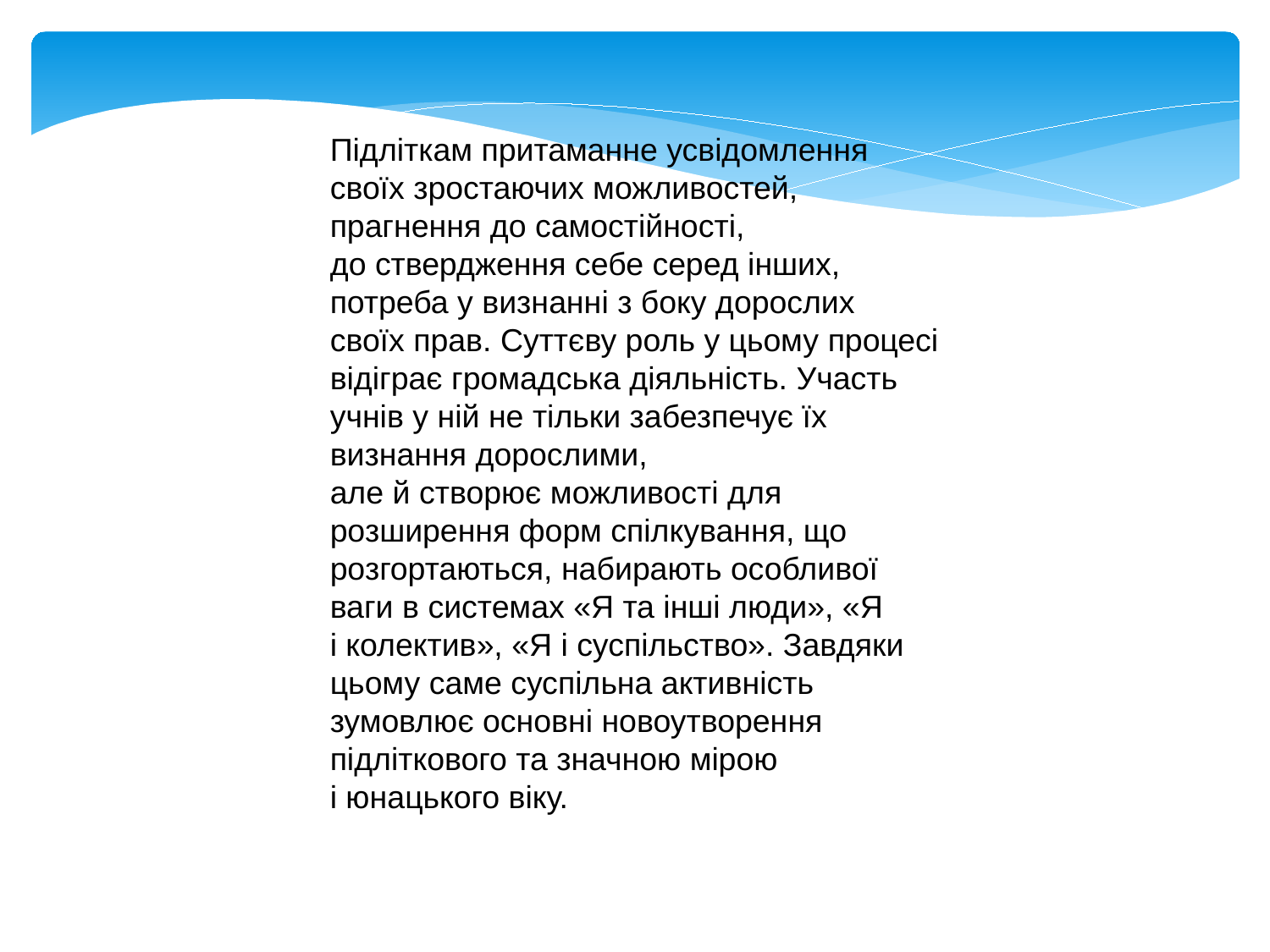

Підліткам притаманне усвідомлення своїх зростаючих можливостей, прагнення до самостійності,
до ствердження себе серед інших, потреба у визнанні з боку дорослих
своїх прав. Суттєву роль у цьому процесі відіграє громадська діяльність. Участь учнів у ній не тільки забезпечує їх визнання дорослими,
але й створює можливості для розширення форм спілкування, що розгортаються, набирають особливої ваги в системах «Я та інші люди», «Я
і колектив», «Я і суспільство». Завдяки цьому саме суспільна активність зумовлює основні новоутворення підліткового та значною мірою
і юнацького віку.